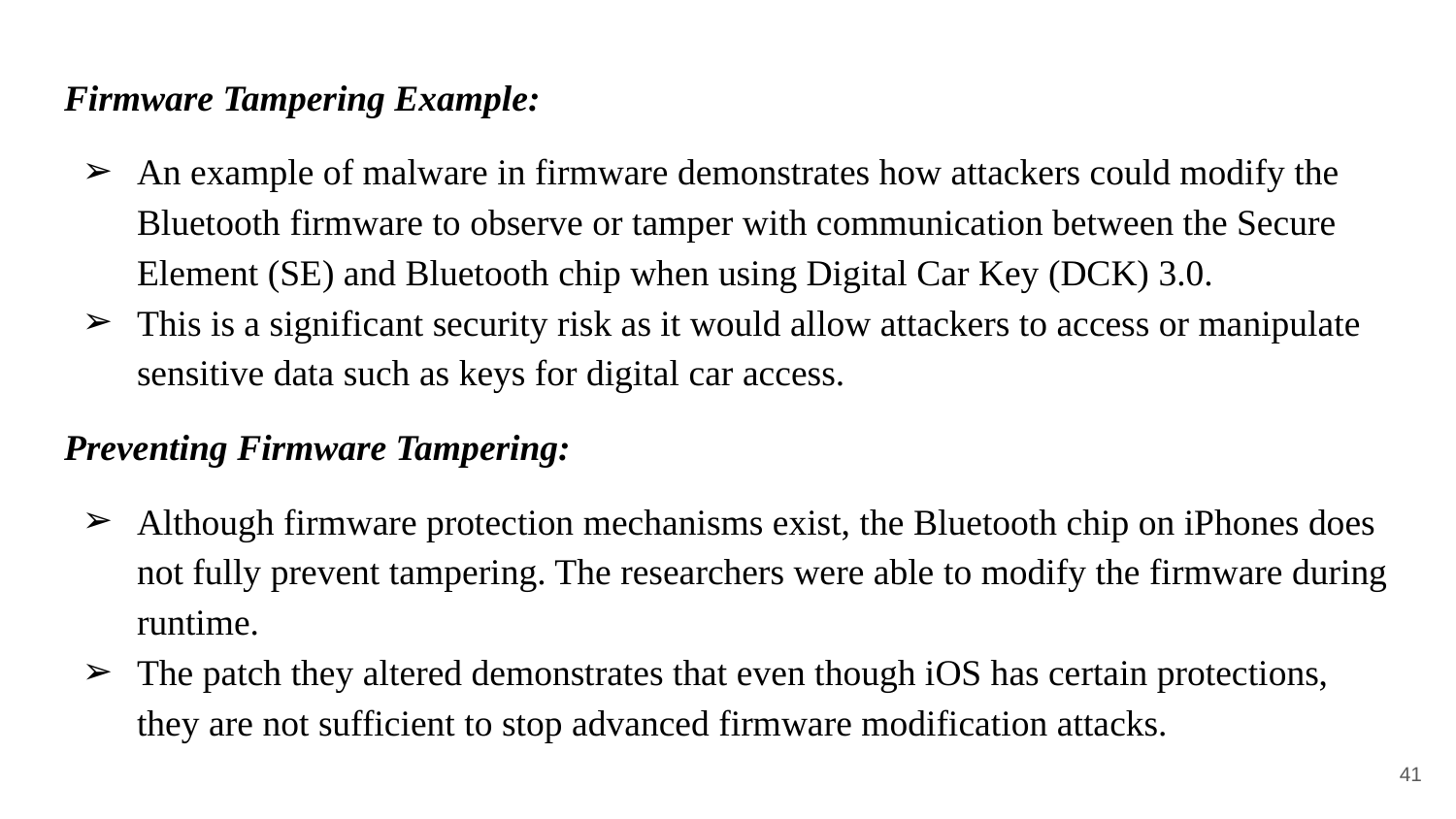

Firmware Tampering Example:
An example of malware in firmware demonstrates how attackers could modify the Bluetooth firmware to observe or tamper with communication between the Secure Element (SE) and Bluetooth chip when using Digital Car Key (DCK) 3.0.
This is a significant security risk as it would allow attackers to access or manipulate sensitive data such as keys for digital car access.
Preventing Firmware Tampering:
Although firmware protection mechanisms exist, the Bluetooth chip on iPhones does not fully prevent tampering. The researchers were able to modify the firmware during runtime.
The patch they altered demonstrates that even though iOS has certain protections, they are not sufficient to stop advanced firmware modification attacks.

41